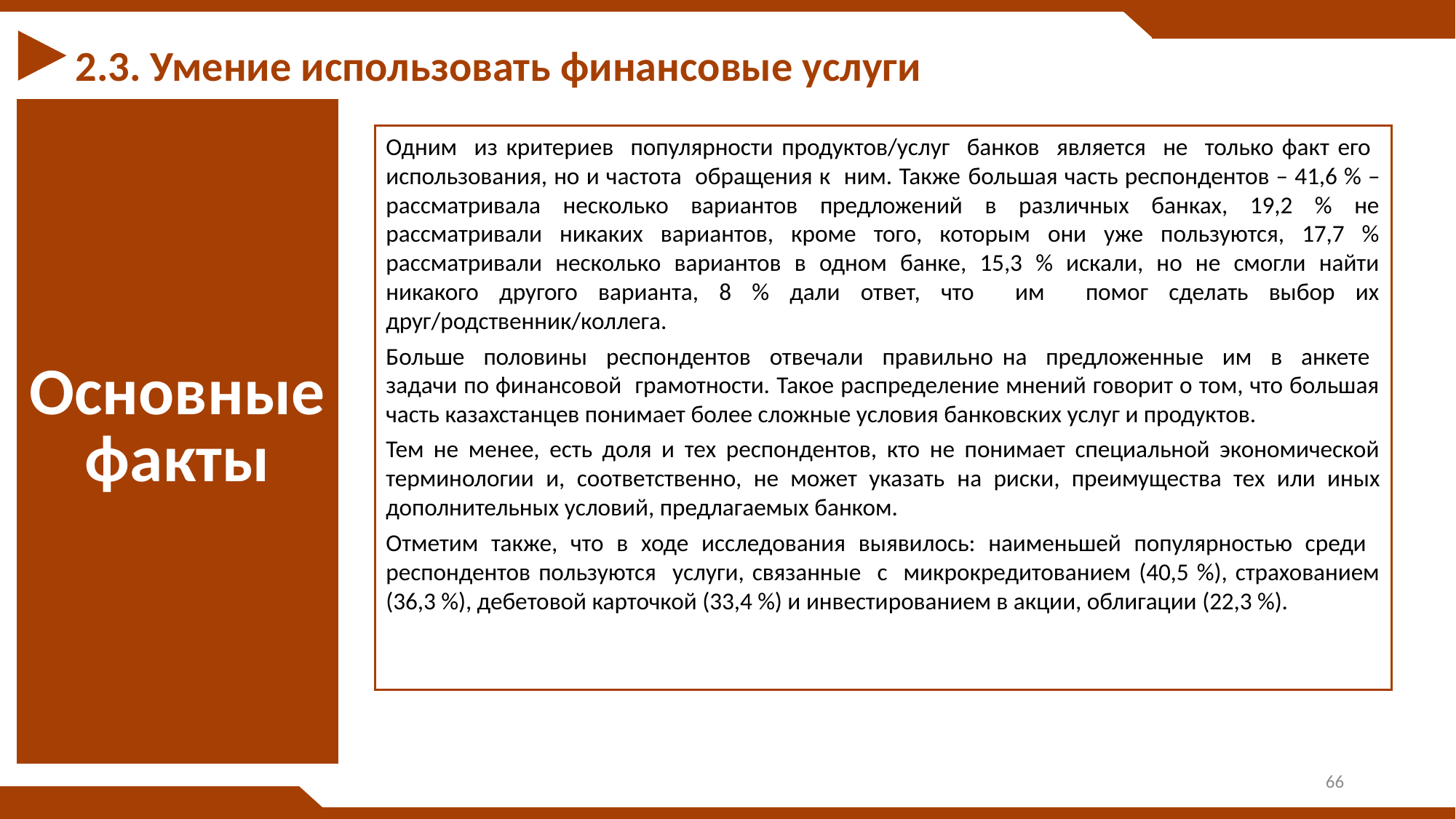

2.3. Умение использовать финансовые услуги

| Основные факты |
| --- |
Одним  из критериев  популярности продуктов/услуг  банков  является  не  только факт его  использования, но и частота  обращения к  ним. Также большая часть респондентов – 41,6 % – рассматривала несколько вариантов предложений в различных банках, 19,2 % не рассматривали никаких вариантов, кроме того, которым они уже пользуются, 17,7 % рассматривали несколько вариантов в одном банке, 15,3 % искали, но не смогли найти никакого другого варианта, 8 % дали ответ, что  им  помог сделать выбор их друг/родственник/коллега.
Больше  половины  респондентов  отвечали  правильно на  предложенные  им  в  анкете  задачи по финансовой  грамотности. Такое распределение мнений говорит о том, что большая часть казахстанцев понимает более сложные условия банковских услуг и продуктов.
Тем не менее, есть доля и тех респондентов, кто не понимает специальной экономической терминологии и, соответственно, не может указать на риски, преимущества тех или иных дополнительных условий, предлагаемых банком.
Отметим также, что в ходе исследования выявилось: наименьшей популярностью среди  респондентов пользуются  услуги, связанные  с  микрокредитованием (40,5 %), страхованием (36,3 %), дебетовой карточкой (33,4 %) и инвестированием в акции, облигации (22,3 %).

66